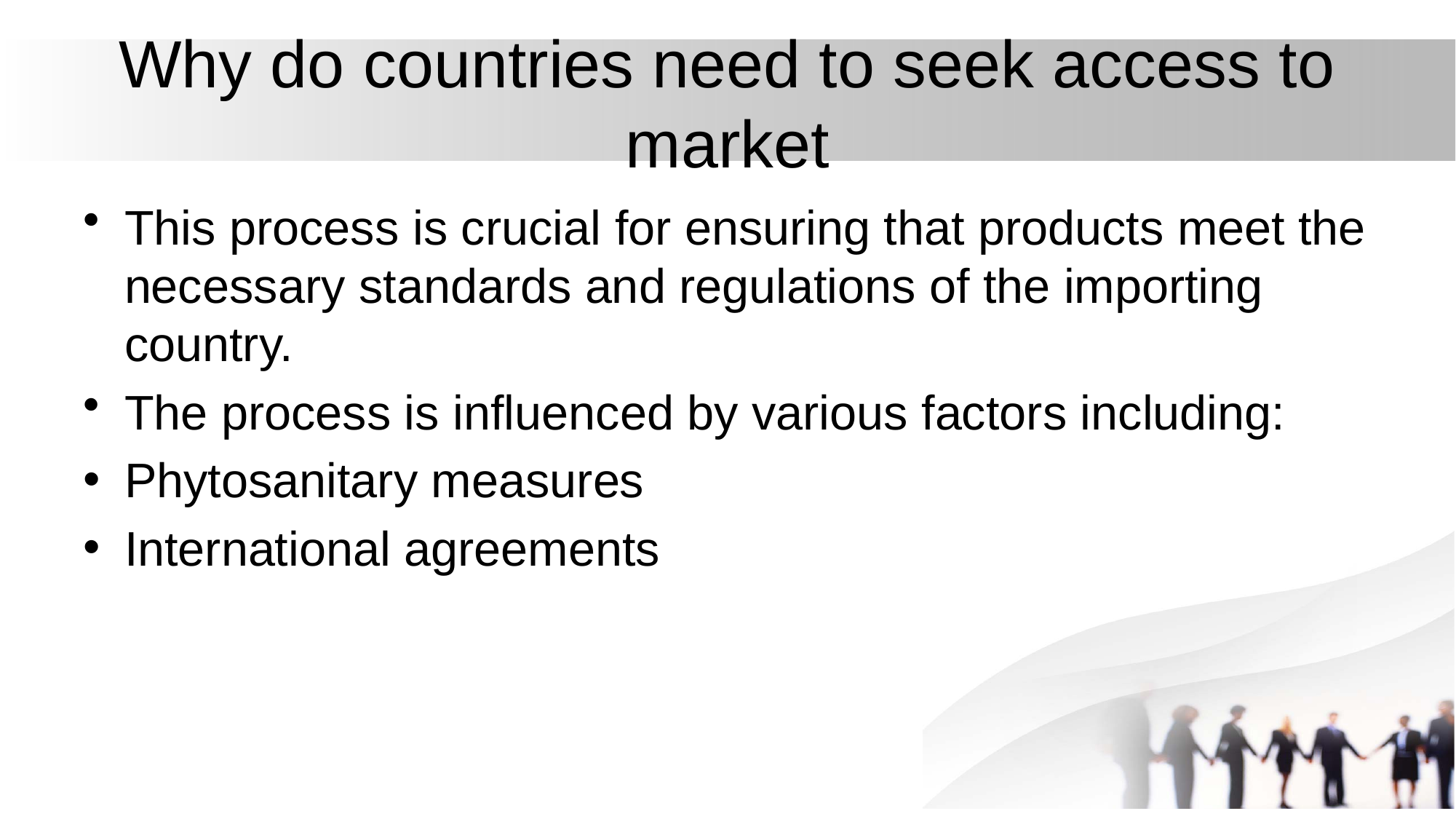

# Why do countries need to seek access to market
This process is crucial for ensuring that products meet the necessary standards and regulations of the importing country.
The process is influenced by various factors including:
Phytosanitary measures
International agreements